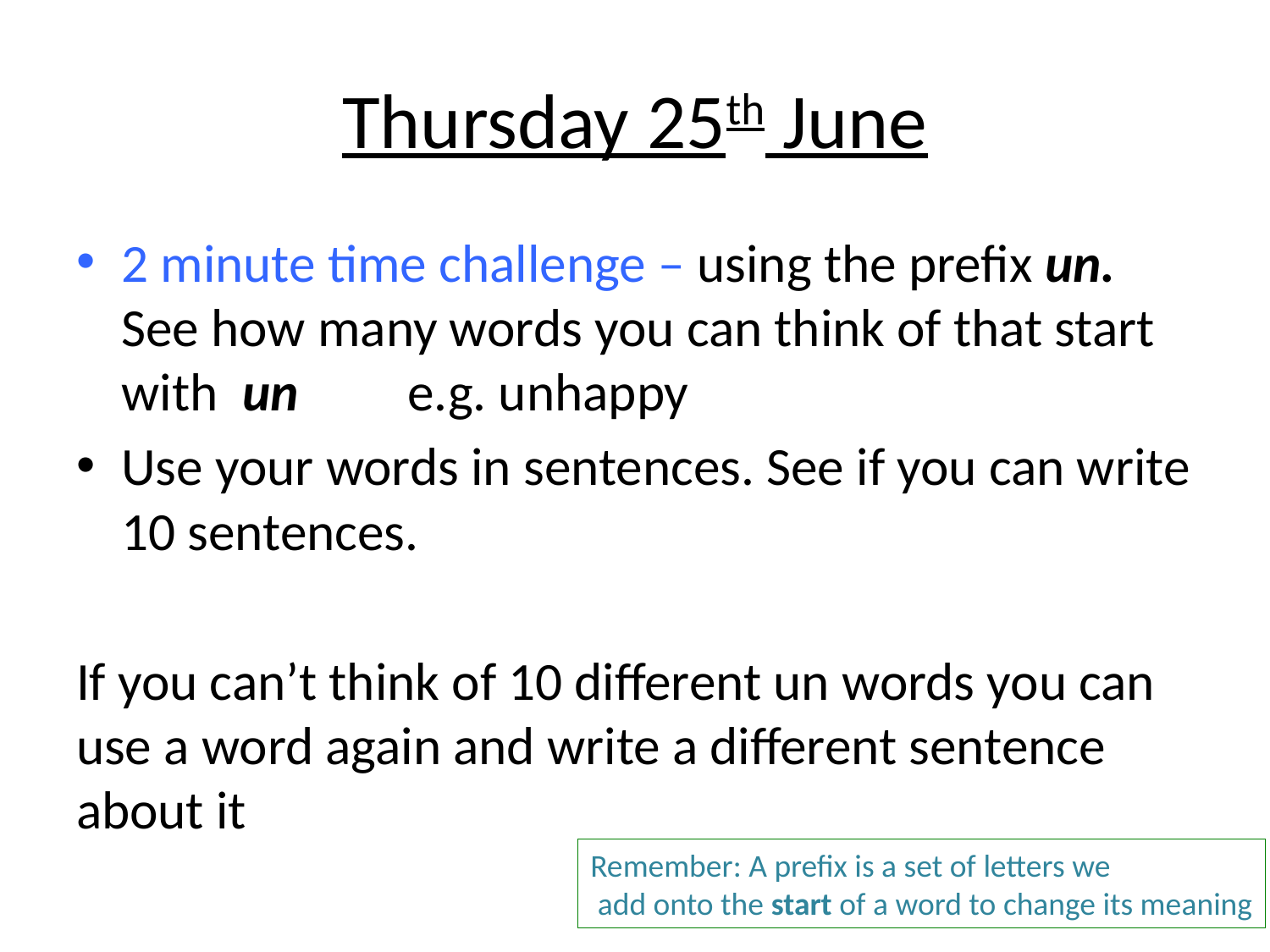

# Thursday 25th June
2 minute time challenge – using the prefix un.  See how many words you can think of that start with  un         e.g. unhappy
Use your words in sentences. See if you can write 10 sentences.

If you can’t think of 10 different un words you can use a word again and write a different sentence about it
Remember: A prefix is a set of letters we
 add onto the start of a word to change its meaning